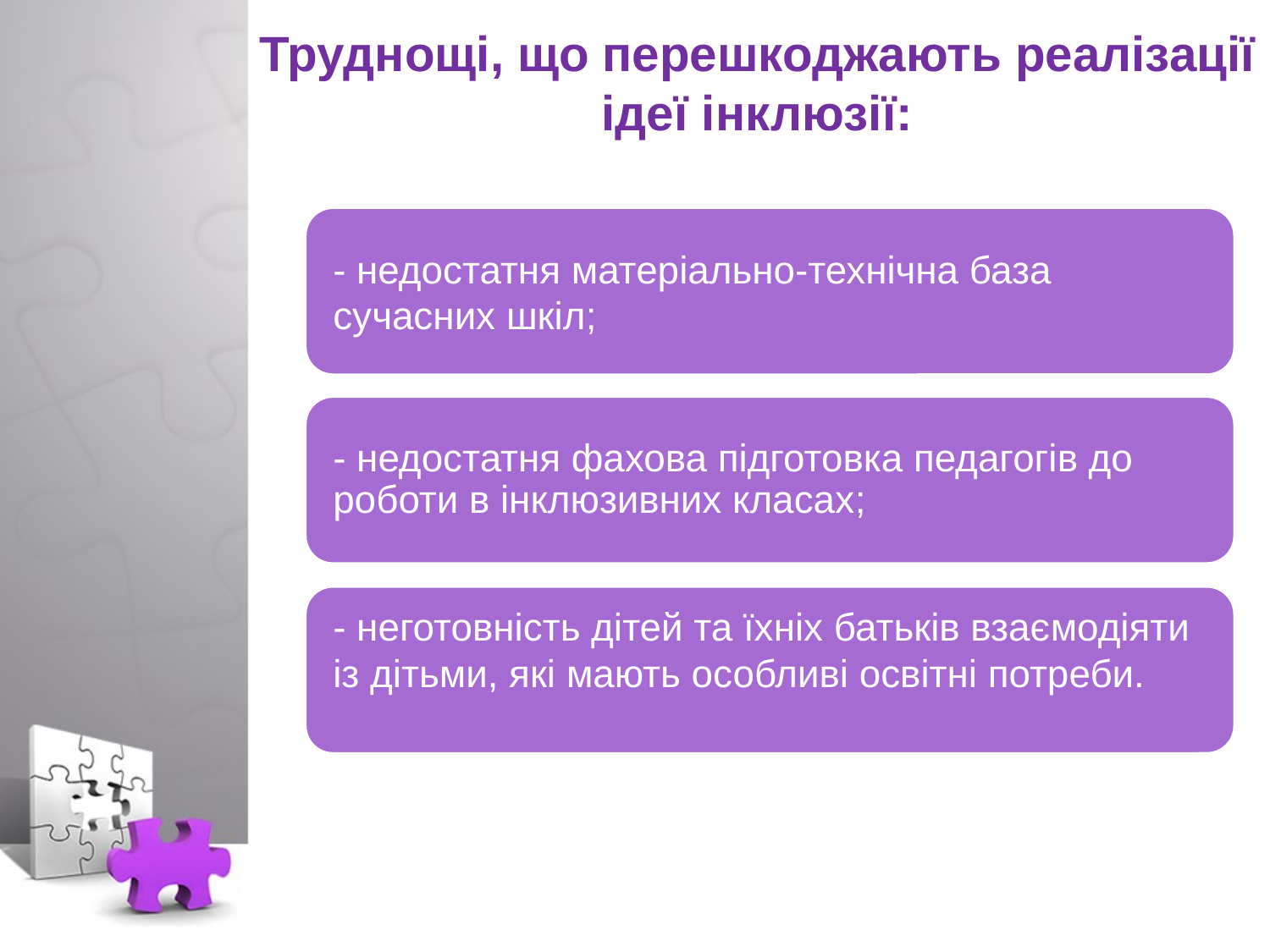

Труднощі, що перешкоджають реалізації ідеї інклюзії:
- неготовність дітей та їхніх батьків взає­модіяти із дітьми, які мають особливі освітні потреби.

- недостатня матеріально-технічна база сучасних шкіл;
- недостатня фахова підготовка педагогів до роботи в інклюзивних класах;